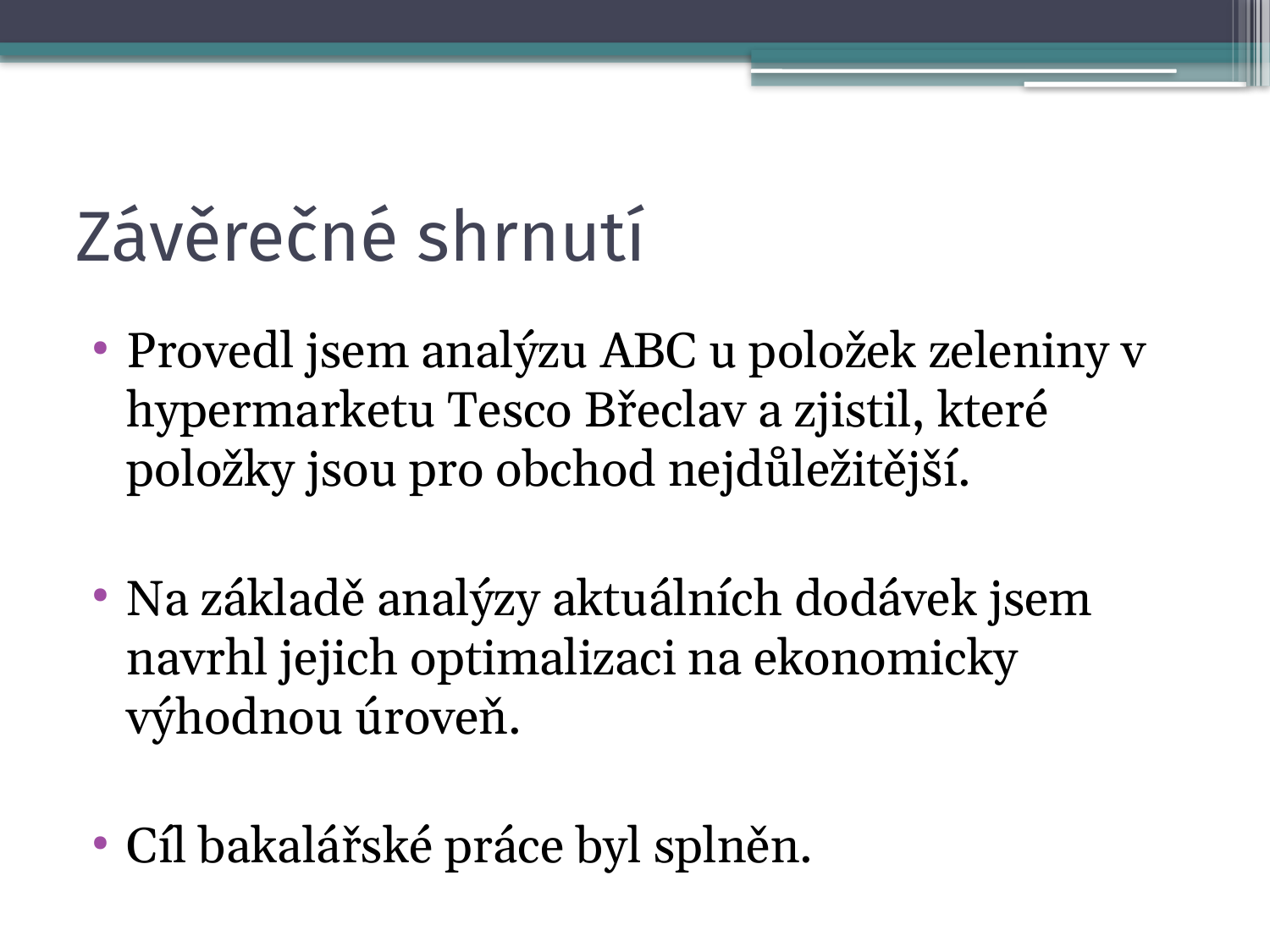

# Závěrečné shrnutí
Provedl jsem analýzu ABC u položek zeleniny v hypermarketu Tesco Břeclav a zjistil, které položky jsou pro obchod nejdůležitější.

Na základě analýzy aktuálních dodávek jsem navrhl jejich optimalizaci na ekonomicky výhodnou úroveň.

Cíl bakalářské práce byl splněn.